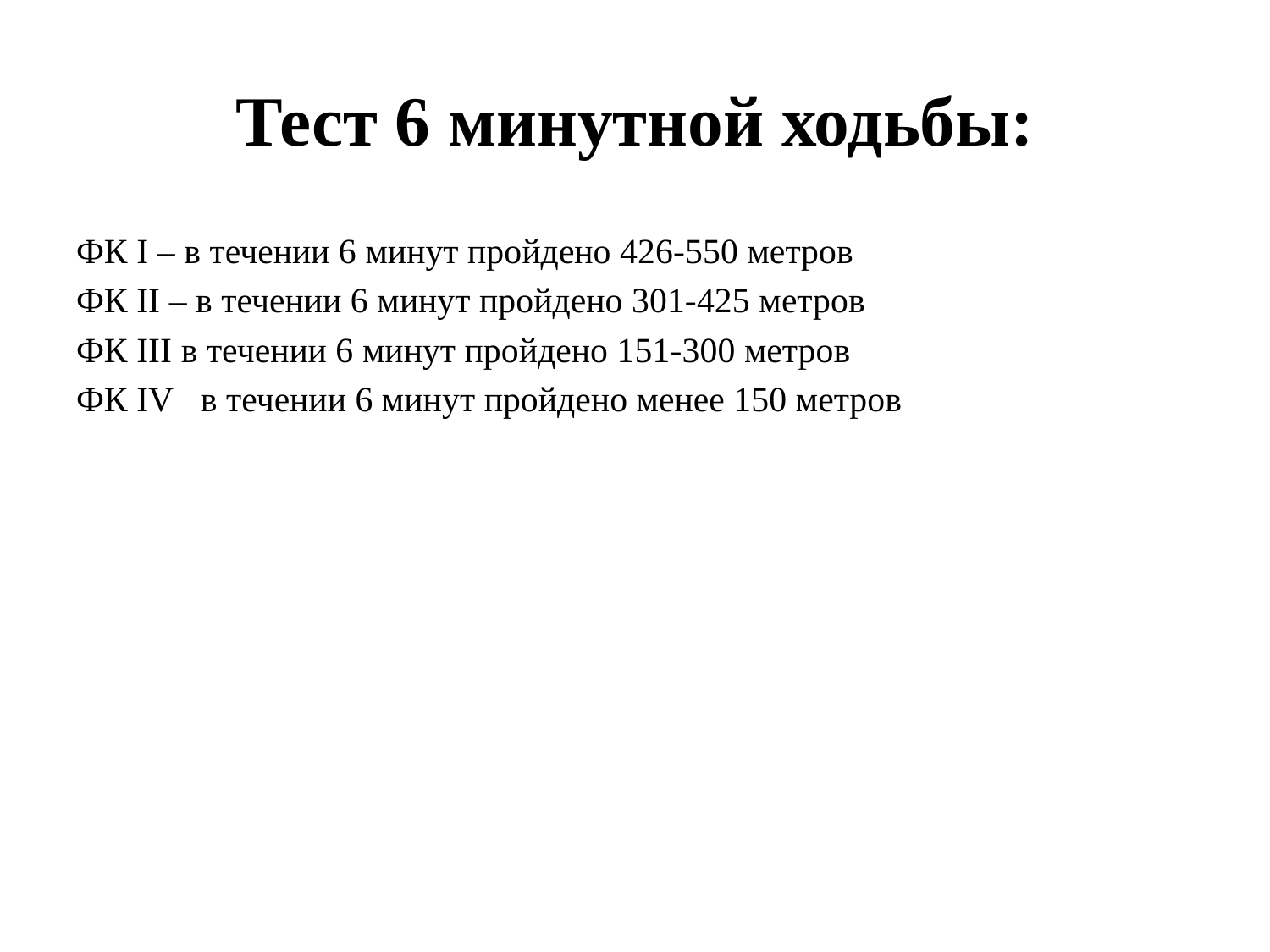

# Тест 6 минутной ходьбы:
ФК I – в течении 6 минут пройдено 426-550 метров
ФК II – в течении 6 минут пройдено 301-425 метров
ФК III в течении 6 минут пройдено 151-300 метров
ФК IV   в течении 6 минут пройдено менее 150 метров